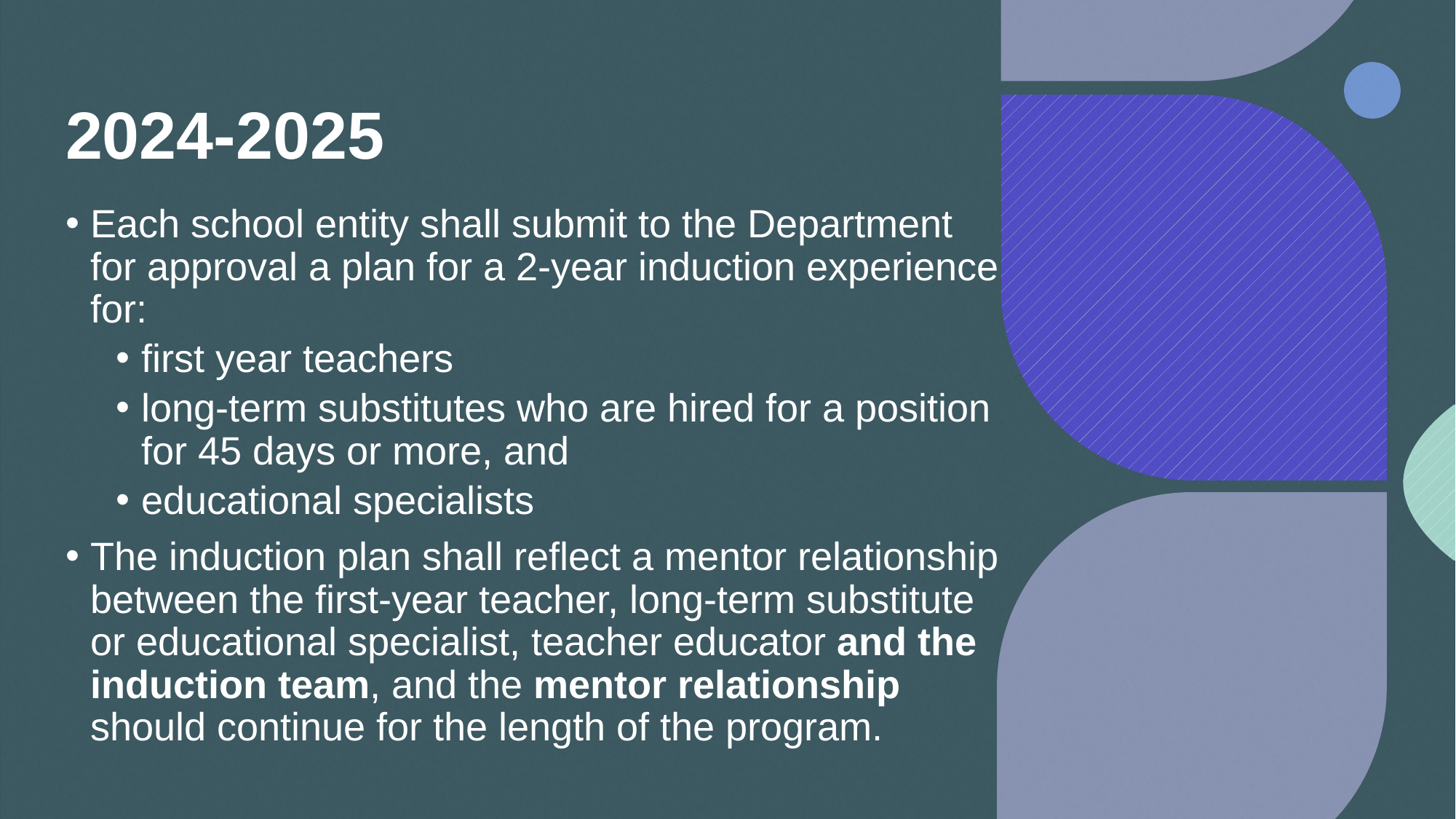

# 2024-2025
Each school entity shall submit to the Department for approval a plan for a 2-year induction experience for:
first year teachers
long-term substitutes who are hired for a position for 45 days or more, and
educational specialists
The induction plan shall reflect a mentor relationship between the first-year teacher, long-term substitute or educational specialist, teacher educator and the induction team, and the mentor relationship should continue for the length of the program.